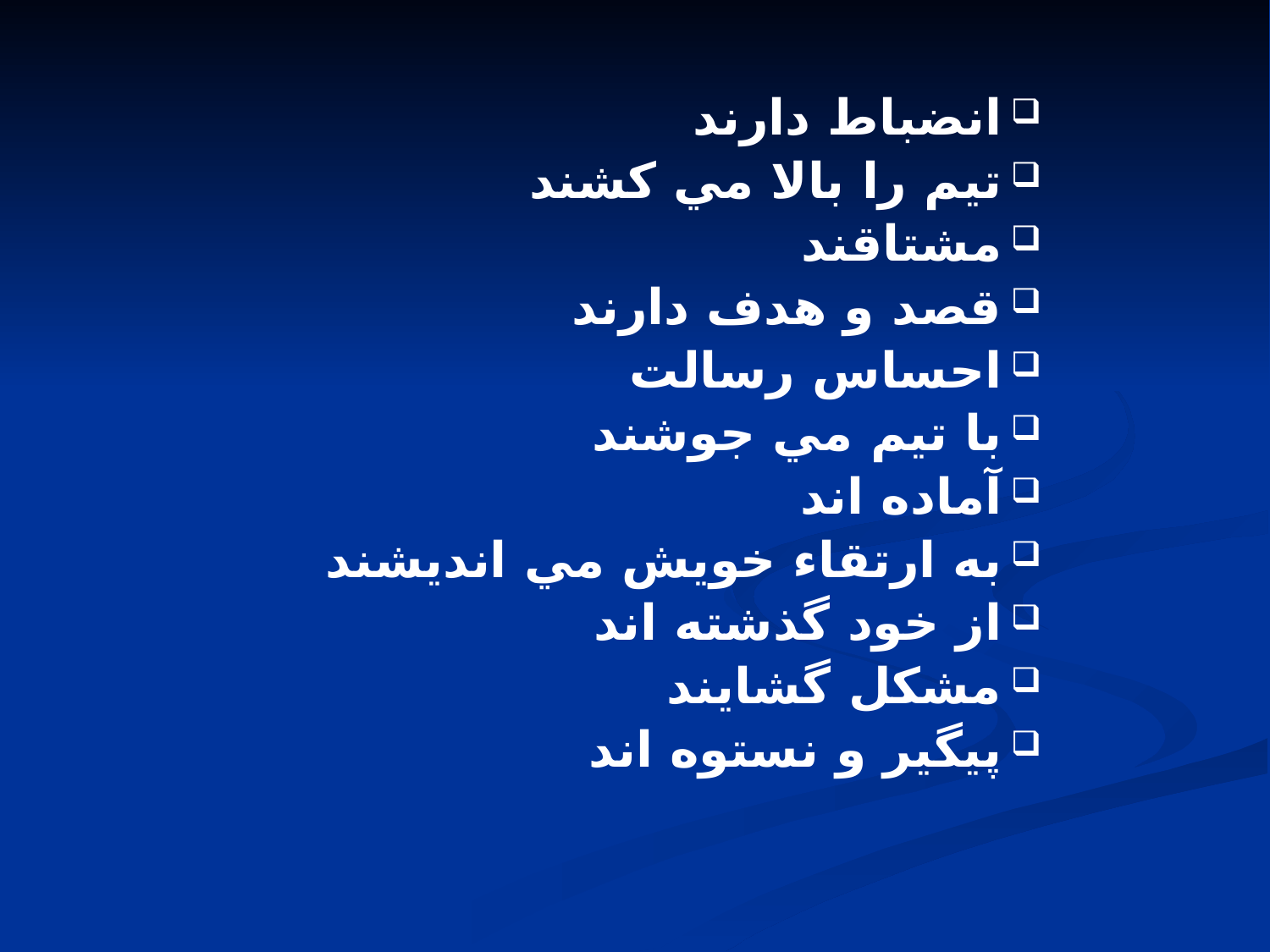

انضباط دارند
تيم را بالا مي كشند
مشتاقند
قصد و هدف دارند
احساس رسالت
با تيم مي جوشند
آماده اند
به ارتقاء خويش مي انديشند
از خود گذشته اند
مشكل گشايند
پيگير و نستوه اند